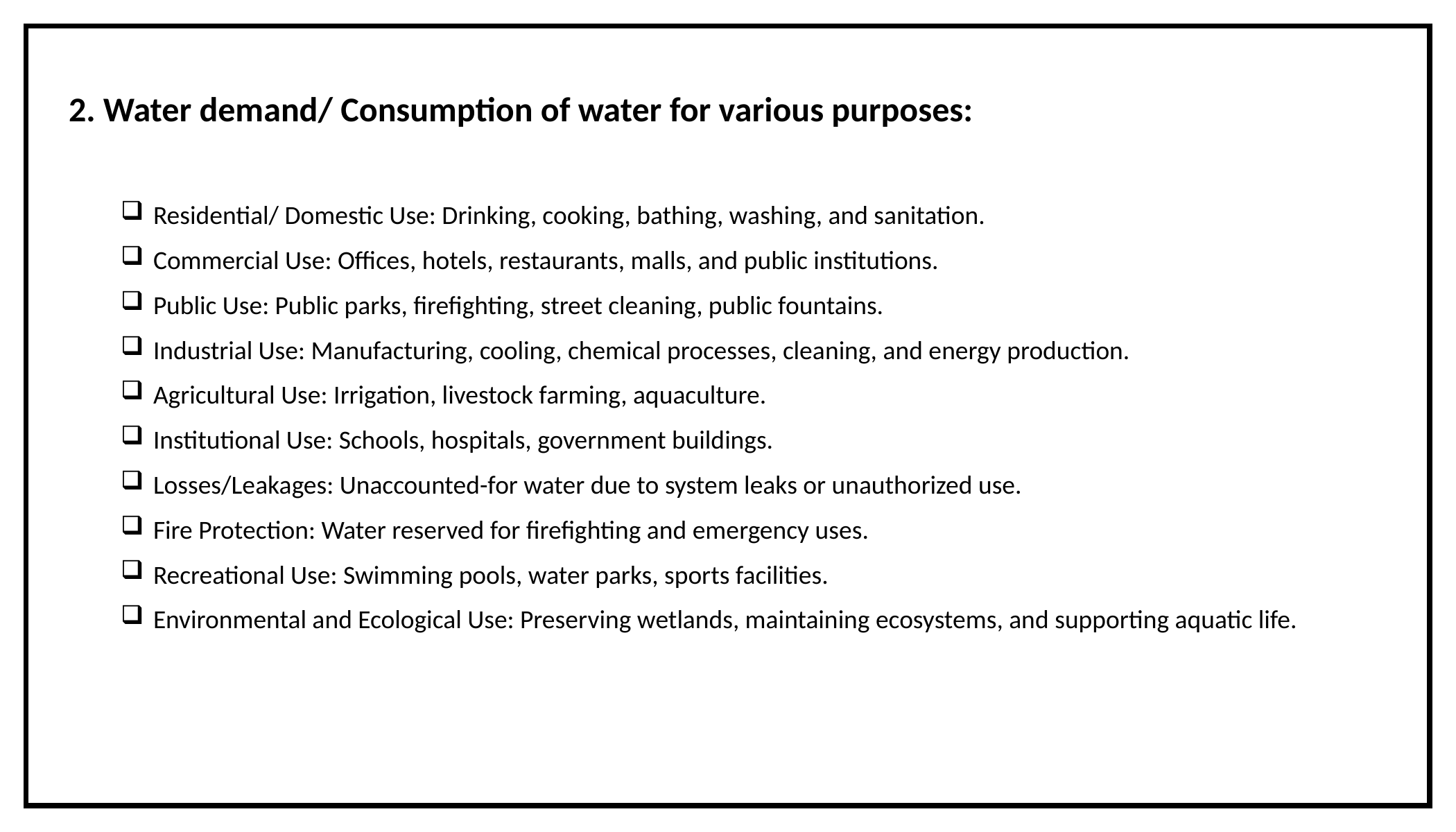

2. Water demand/ Consumption of water for various purposes:

Residential/ Domestic Use: Drinking, cooking, bathing, washing, and sanitation.
Commercial Use: Offices, hotels, restaurants, malls, and public institutions.
Public Use: Public parks, firefighting, street cleaning, public fountains.
Industrial Use: Manufacturing, cooling, chemical processes, cleaning, and energy production.
Agricultural Use: Irrigation, livestock farming, aquaculture.
Institutional Use: Schools, hospitals, government buildings.
Losses/Leakages: Unaccounted-for water due to system leaks or unauthorized use.
Fire Protection: Water reserved for firefighting and emergency uses.
Recreational Use: Swimming pools, water parks, sports facilities.
Environmental and Ecological Use: Preserving wetlands, maintaining ecosystems, and supporting aquatic life.